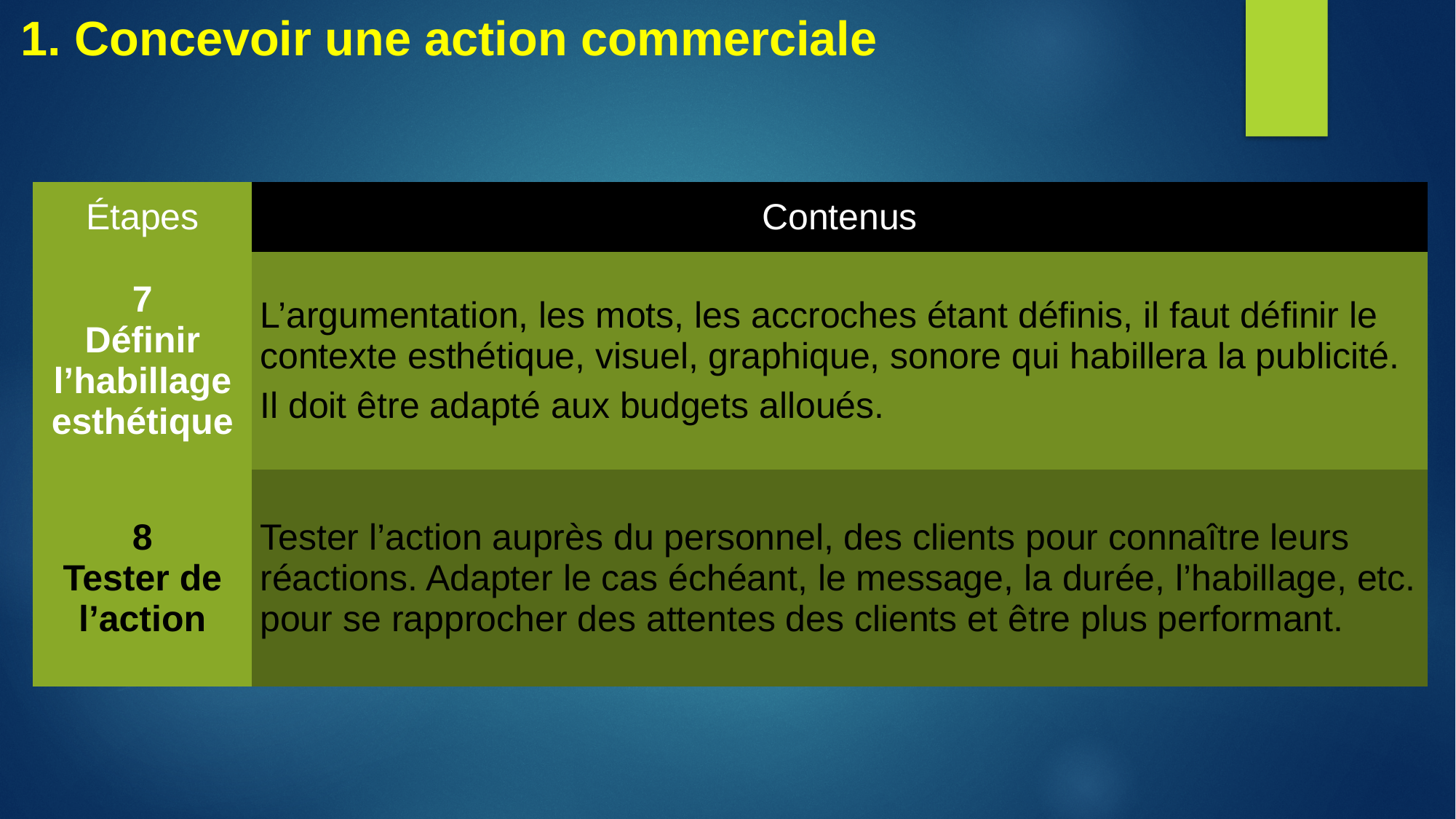

# 1. Concevoir une action commerciale
| Étapes | Contenus |
| --- | --- |
| 7 Définir l’habillage esthétique | L’argumentation, les mots, les accroches étant définis, il faut définir le contexte esthétique, visuel, graphique, sonore qui habillera la publicité. Il doit être adapté aux budgets alloués. |
| 8 Tester de l’action | Tester l’action auprès du personnel, des clients pour connaître leurs réactions. Adapter le cas échéant, le message, la durée, l’habillage, etc. pour se rapprocher des attentes des clients et être plus performant. |